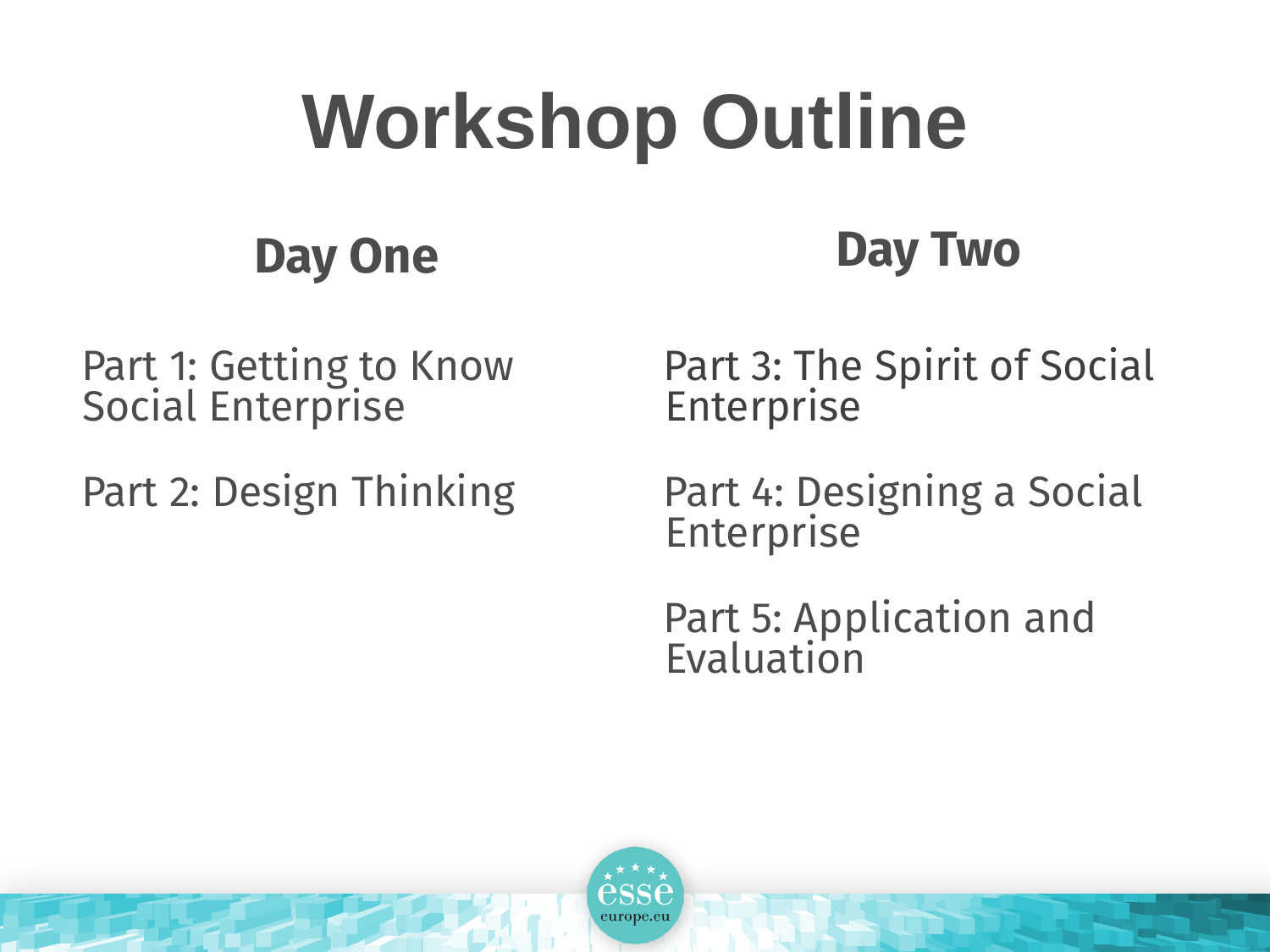

# Workshop Outline
Day One

Part 1: Getting to Know Social Enterprise

Part 2: Design Thinking

Day Two

Part 3: The Spirit of Social Enterprise

Part 4: Designing a Social Enterprise

Part 5: Application and Evaluation